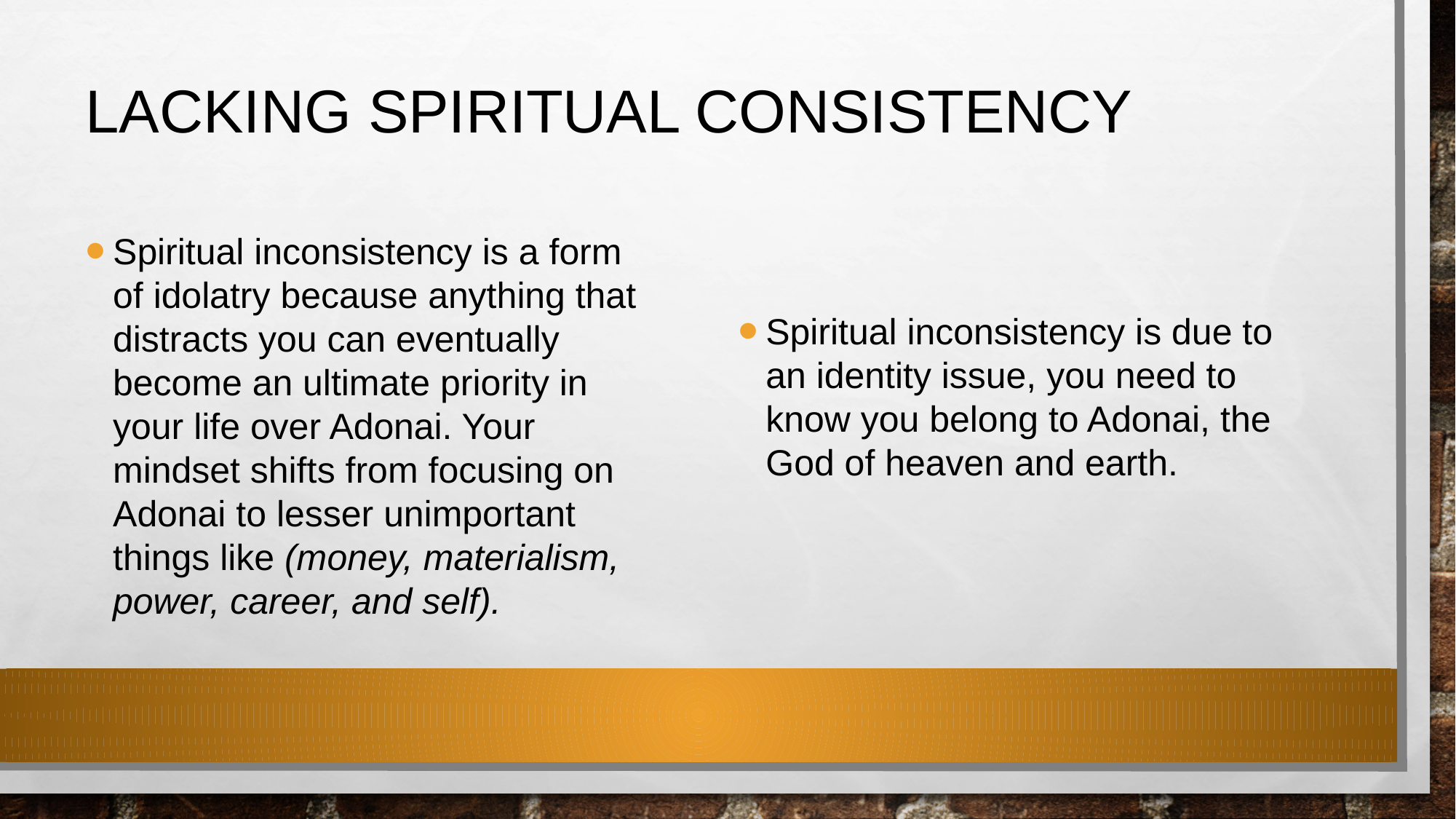

# Lacking spiritual consistency
Spiritual inconsistency is a form of idolatry because anything that distracts you can eventually become an ultimate priority in your life over Adonai. Your mindset shifts from focusing on Adonai to lesser unimportant things like (money, materialism, power, career, and self).

Spiritual inconsistency is due to an identity issue, you need to know you belong to Adonai, the God of heaven and earth.